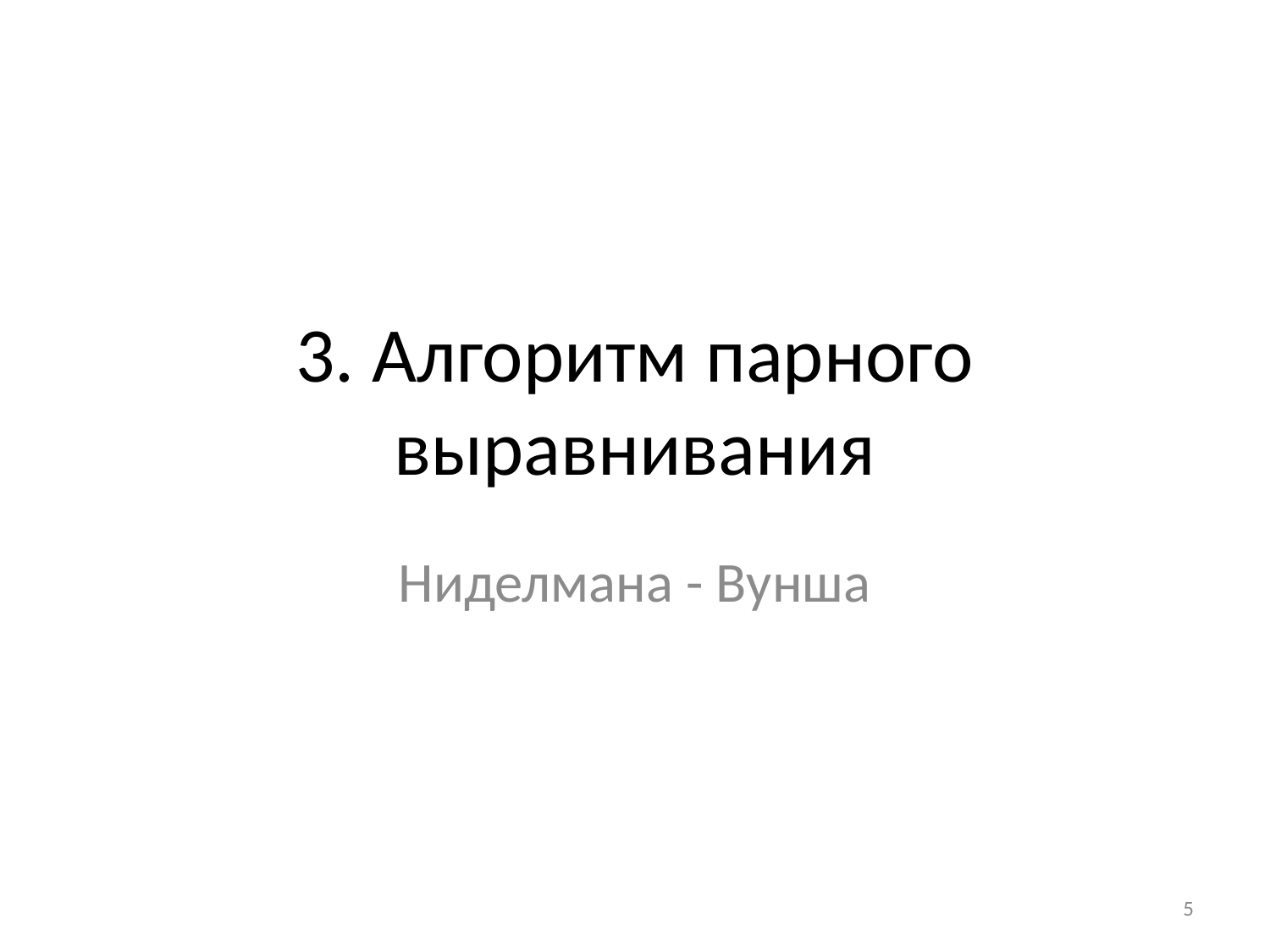

# 3. Алгоритм парного выравнивания
Ниделмана - Вунша
5